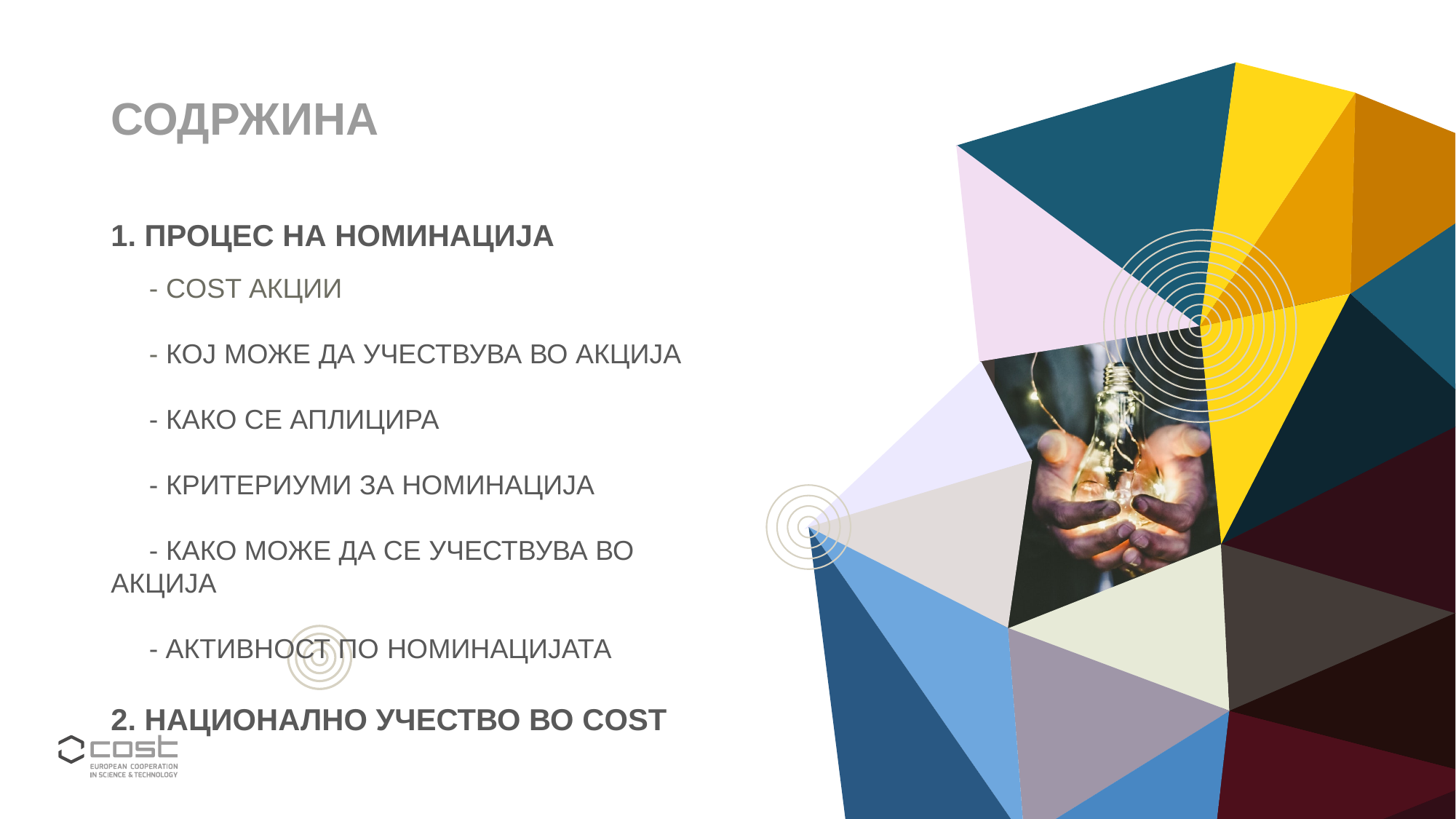

СОДРЖИНА
# 1. ПРОЦЕС НА НОМИНАЦИЈА - COST АКЦИИ - КОЈ МОЖЕ ДА УЧЕСТВУВА ВО АКЦИЈА - КАКО СЕ АПЛИЦИРА - КРИТЕРИУМИ ЗА НОМИНАЦИЈА - КАКО МОЖЕ ДА СЕ УЧЕСТВУВА ВО АКЦИЈА - АКТИВНОСТ ПО НОМИНАЦИЈАТА 2. НАЦИОНАЛНО УЧЕСТВО ВО COST
2